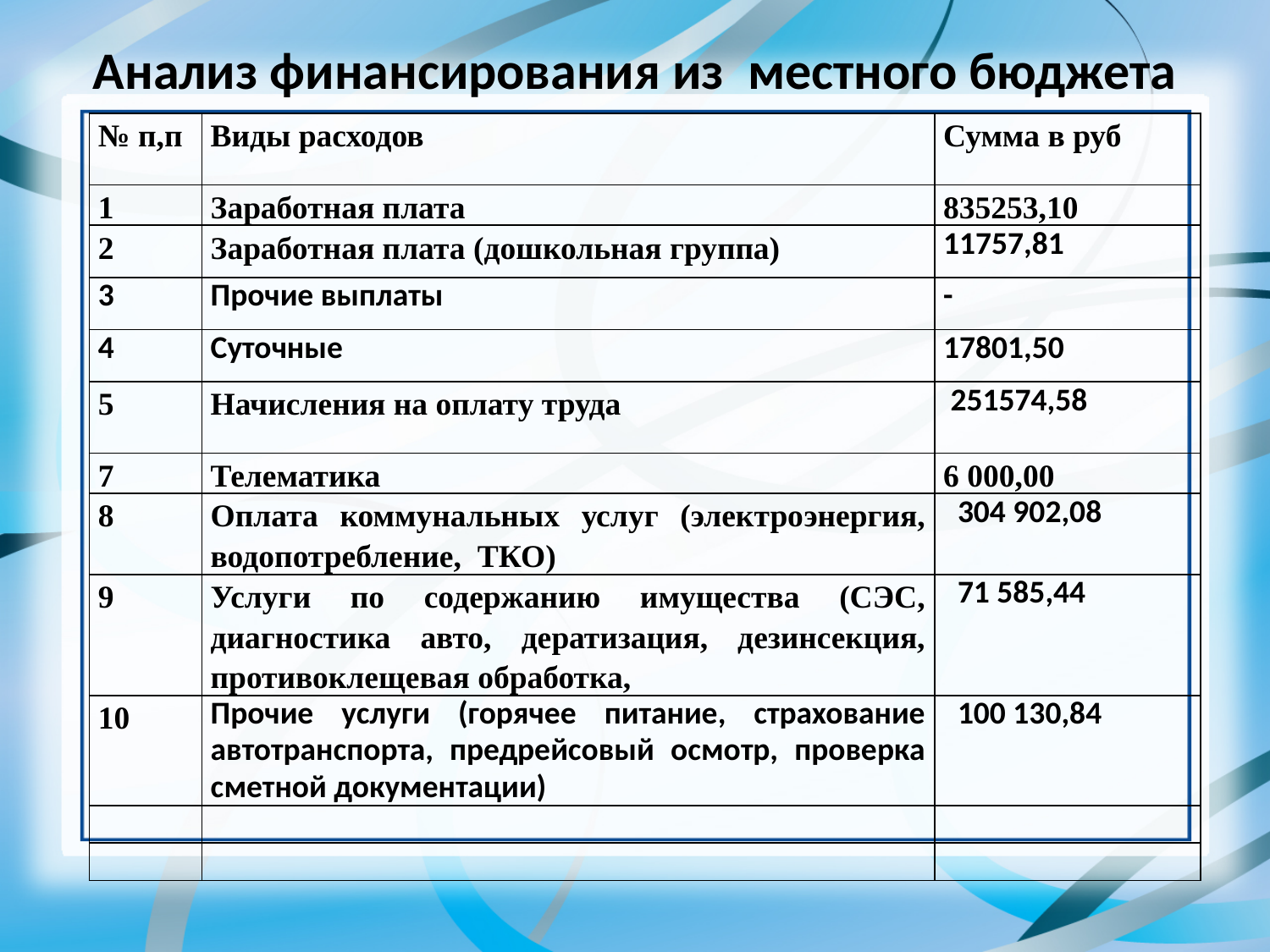

# Анализ финансирования из  местного бюджета
| № п,п | Виды расходов | Сумма в руб |
| --- | --- | --- |
| 1 | Заработная плата | 835253,10 |
| 2 | Заработная плата (дошкольная группа) | 11757,81 |
| 3 | Прочие выплаты | - |
| 4 | Суточные | 17801,50 |
| 5 | Начисления на оплату труда | 251574,58 |
| 7 | Телематика | 6 000,00 |
| 8 | Оплата коммунальных услуг (электроэнергия, водопотребление, ТКО) | 304 902,08 |
| 9 | Услуги по содержанию имущества (СЭС, диагностика авто, дератизация, дезинсекция, противоклещевая обработка, | 71 585,44 |
| 10 | Прочие услуги (горячее питание, страхование автотранспорта, предрейсовый осмотр, проверка сметной документации) | 100 130,84 |
|  |  |  |
|  |  |  |